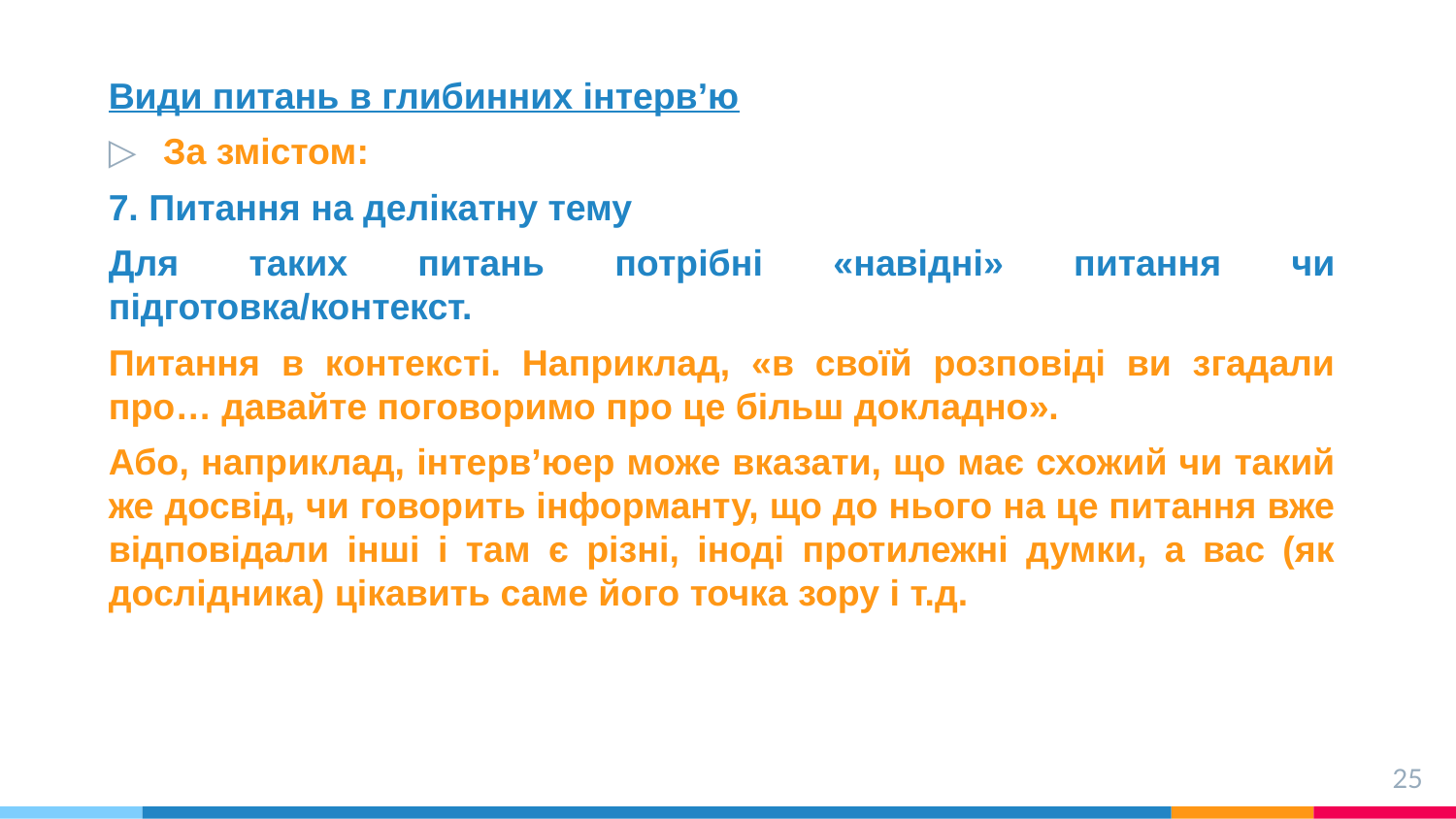

Види питань в глибинних інтерв’ю
За змістом:
7. Питання на делікатну тему
Для таких питань потрібні «навідні» питання чи підготовка/контекст.
Питання в контексті. Наприклад, «в своїй розповіді ви згадали про… давайте поговоримо про це більш докладно».
Або, наприклад, інтерв’юер може вказати, що має схожий чи такий же досвід, чи говорить інформанту, що до нього на це питання вже відповідали інші і там є різні, іноді протилежні думки, а вас (як дослідника) цікавить саме його точка зору і т.д.
25